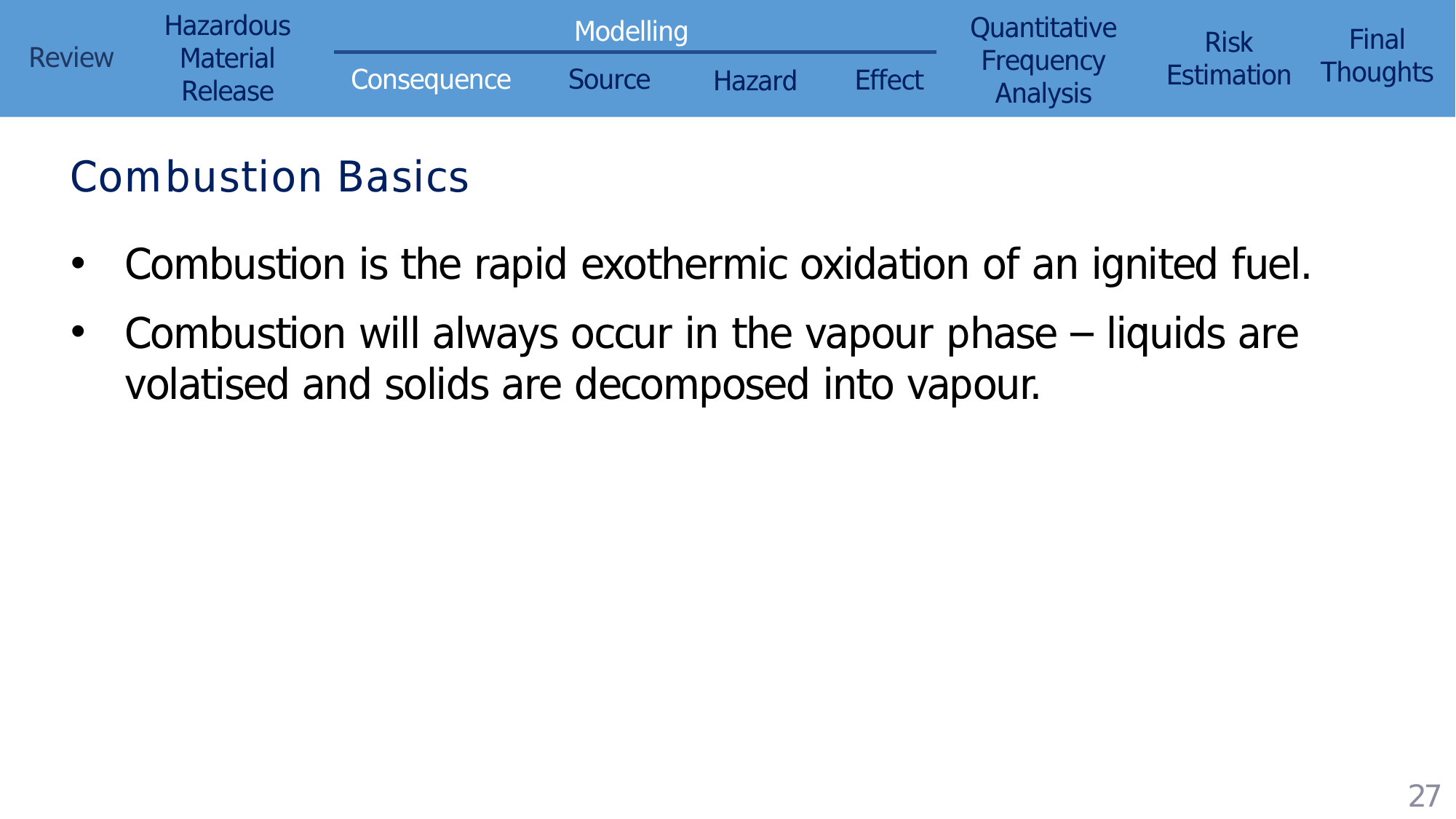

Combustion Basics

Combustion is the rapid exothermic oxidation of an ignited fuel.
Combustion will always occur in the vapour phase – liquids are volatised and solids are decomposed into vapour.
27